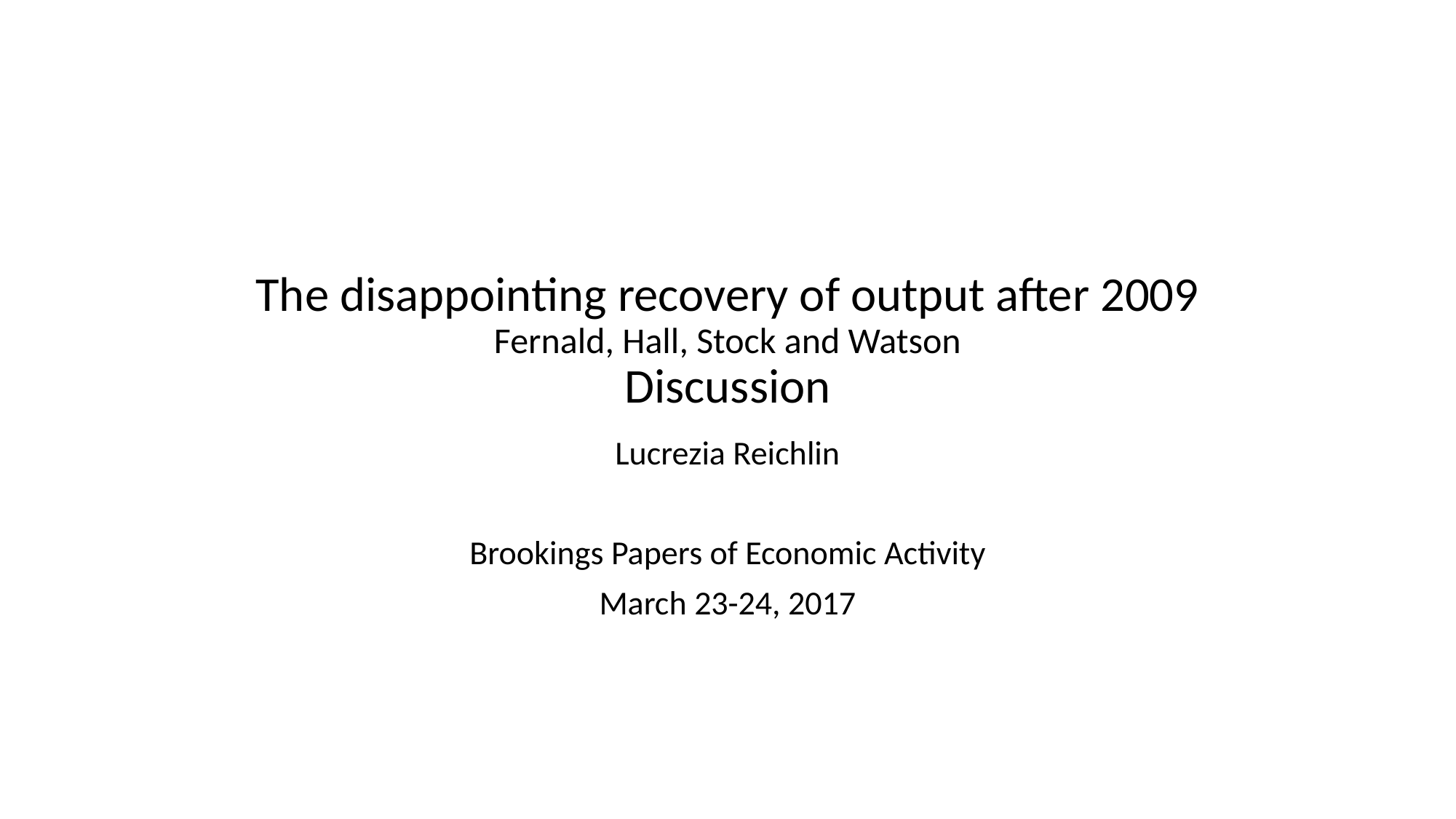

# The disappointing recovery of output after 2009 Fernald, Hall, Stock and Watson Discussion
Lucrezia Reichlin

Brookings Papers of Economic Activity
March 23-24, 2017